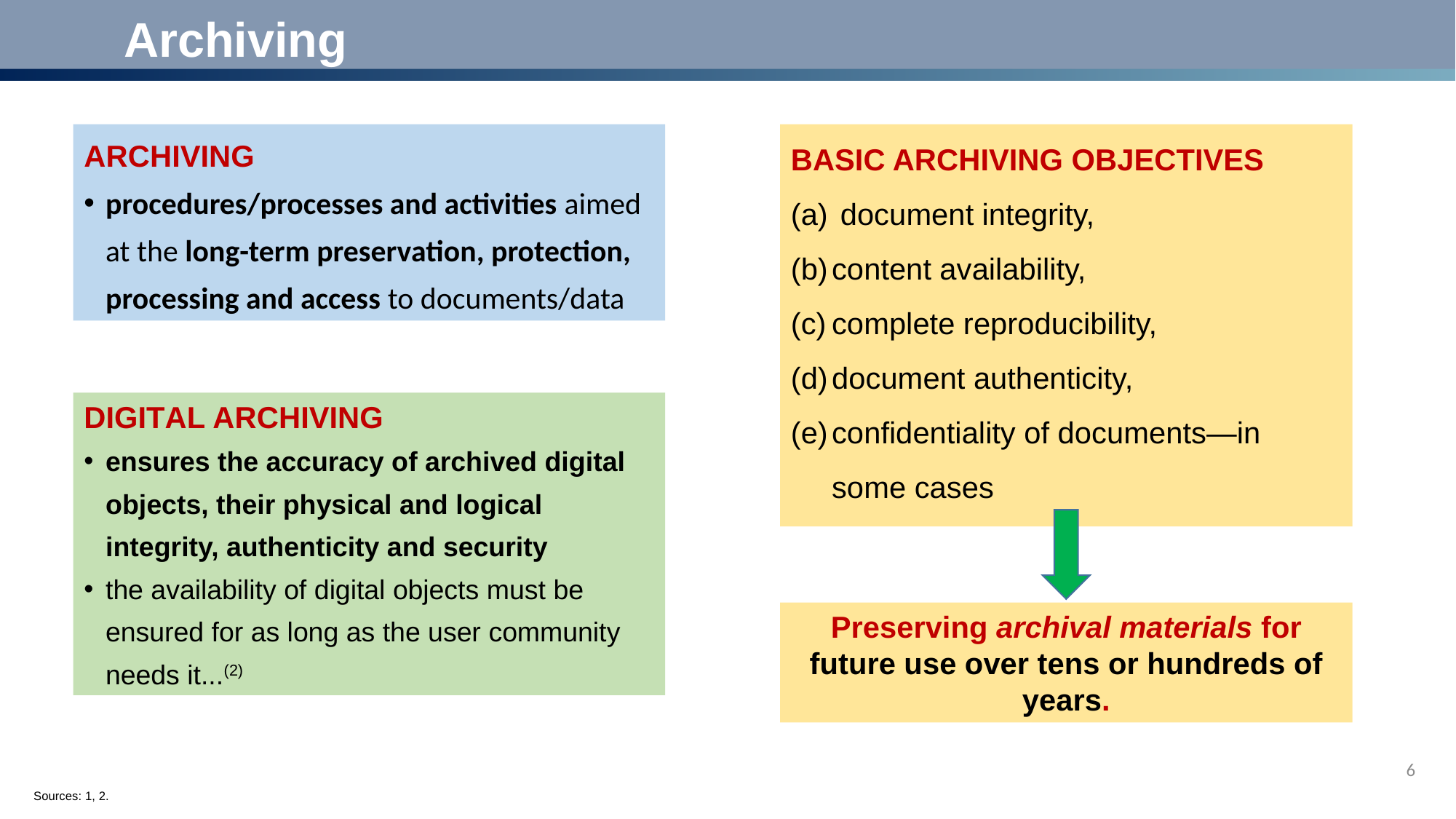

Archiving

ArchivING
procedures/processes and activities aimed at the long-term preservation, protection, processing and access to documents/data
Basic archiving objectives
 document integrity,
content availability,
complete reproducibility,
document authenticity,
confidentiality of documents—in some cases

DigitAL archivING
ensures the accuracy of archived digital objects, their physical and logical integrity, authenticity and security
the availability of digital objects must be ensured for as long as the user community needs it...(2)

Preserving archival materials for future use over tens or hundreds of years.
6
Sources: 1, 2.